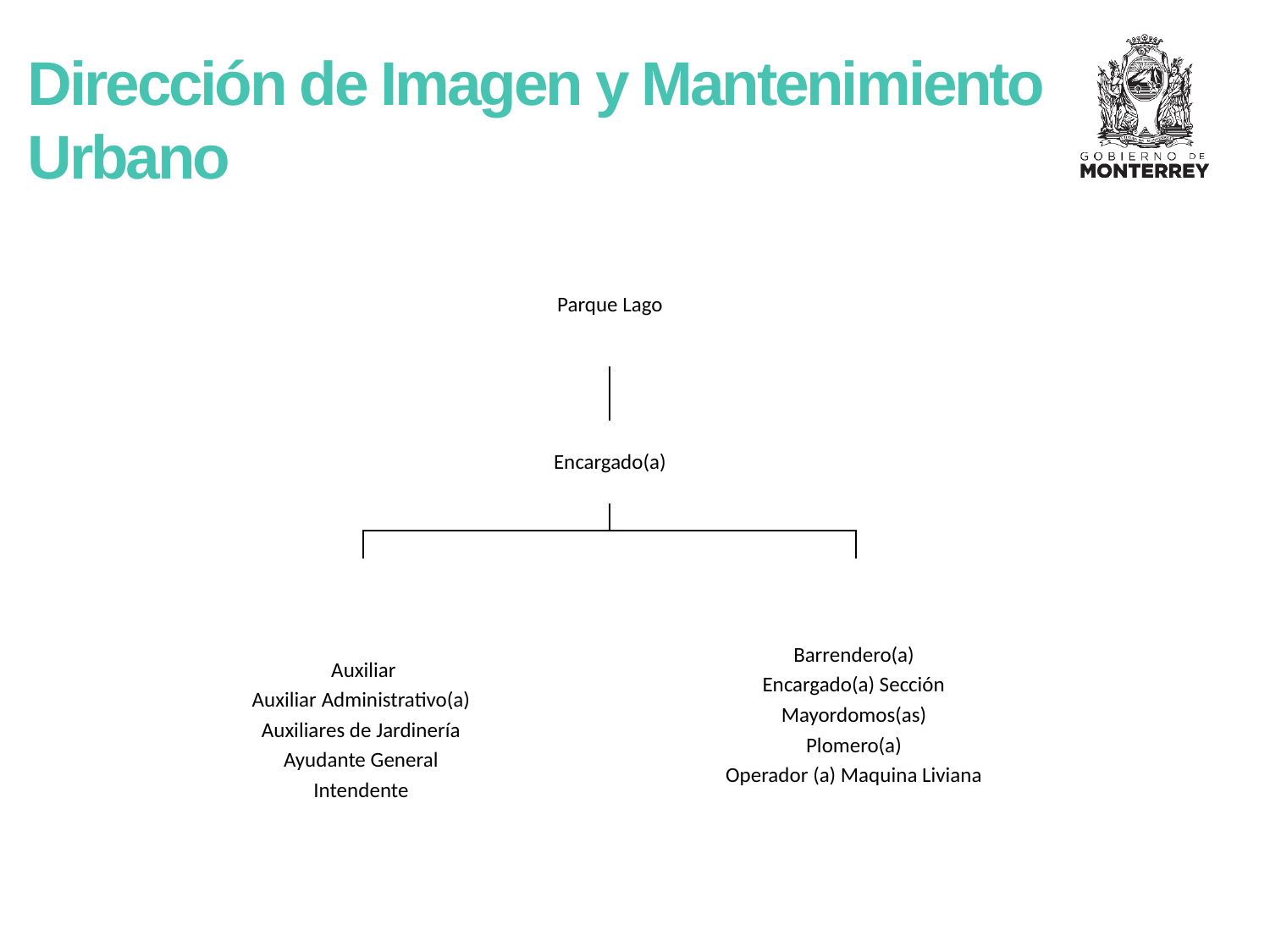

Dirección de Imagen y Mantenimiento Urbano
Parque Lago
Encargado(a)

Auxiliar
Auxiliar Administrativo(a)
Auxiliares de Jardinería
Ayudante General
Intendente
Barrendero(a)
Encargado(a) Sección
Mayordomos(as)
Plomero(a)
Operador (a) Maquina Liviana